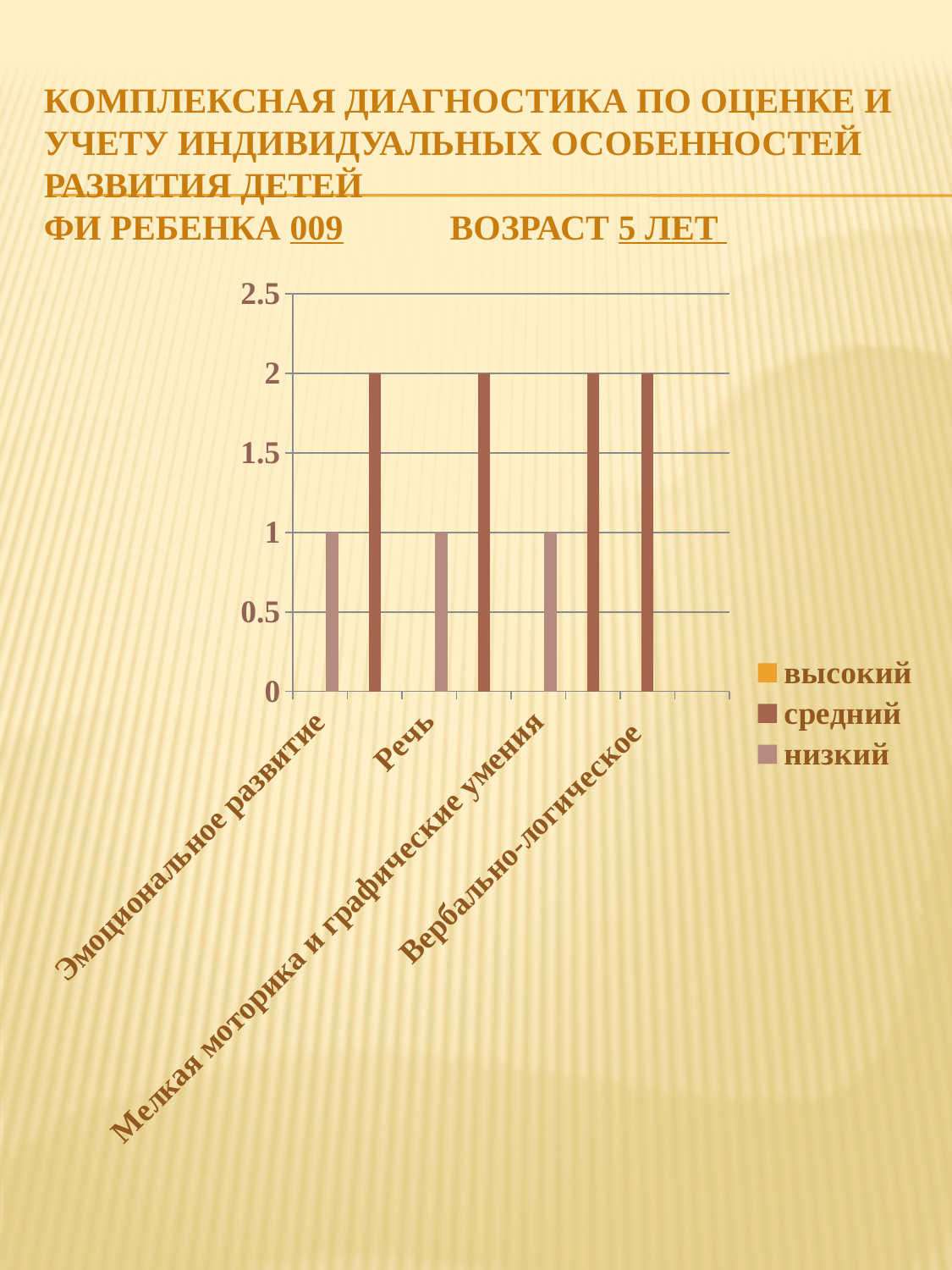

# Комплексная диагностика по оценке и учету индивидуальных особенностей развития детей ФИ ребенка 009            Возраст 5 лет

### Chart

| Category | высокий | средний | низкий |
|---|---|---|---|
| Эмоциональное развитие | 0.0 | 0.0 | 1.0 |
| Творческое мышление | 0.0 | 2.0 | 0.0 |
| Речь | 0.0 | 0.0 | 1.0 |
| Зрительно-пространственное восприятие и зрительно-моторные координации | 0.0 | 2.0 | 0.0 |
| Мелкая моторика и графические умения | None | None | 1.0 |
| Внимание и память | None | 2.0 | None |
| Вербально-логическое   | 0.0 | 2.0 | None |